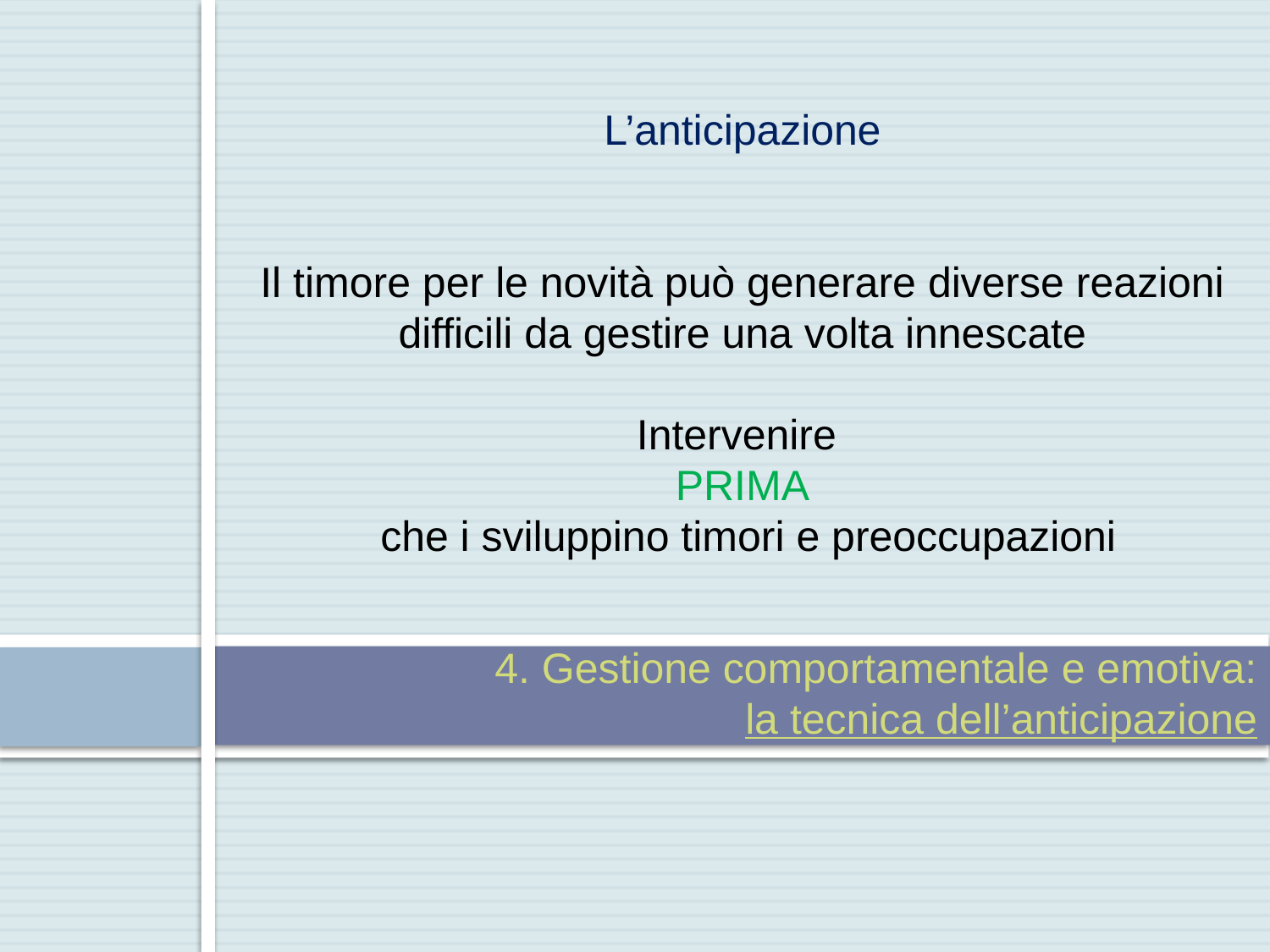

L’anticipazione

Il timore per le novità può generare diverse reazioni difficili da gestire una volta innescate

Intervenire
PRIMA
 che i sviluppino timori e preoccupazioni

# 4. Gestione comportamentale e emotiva: la tecnica dell’anticipazione